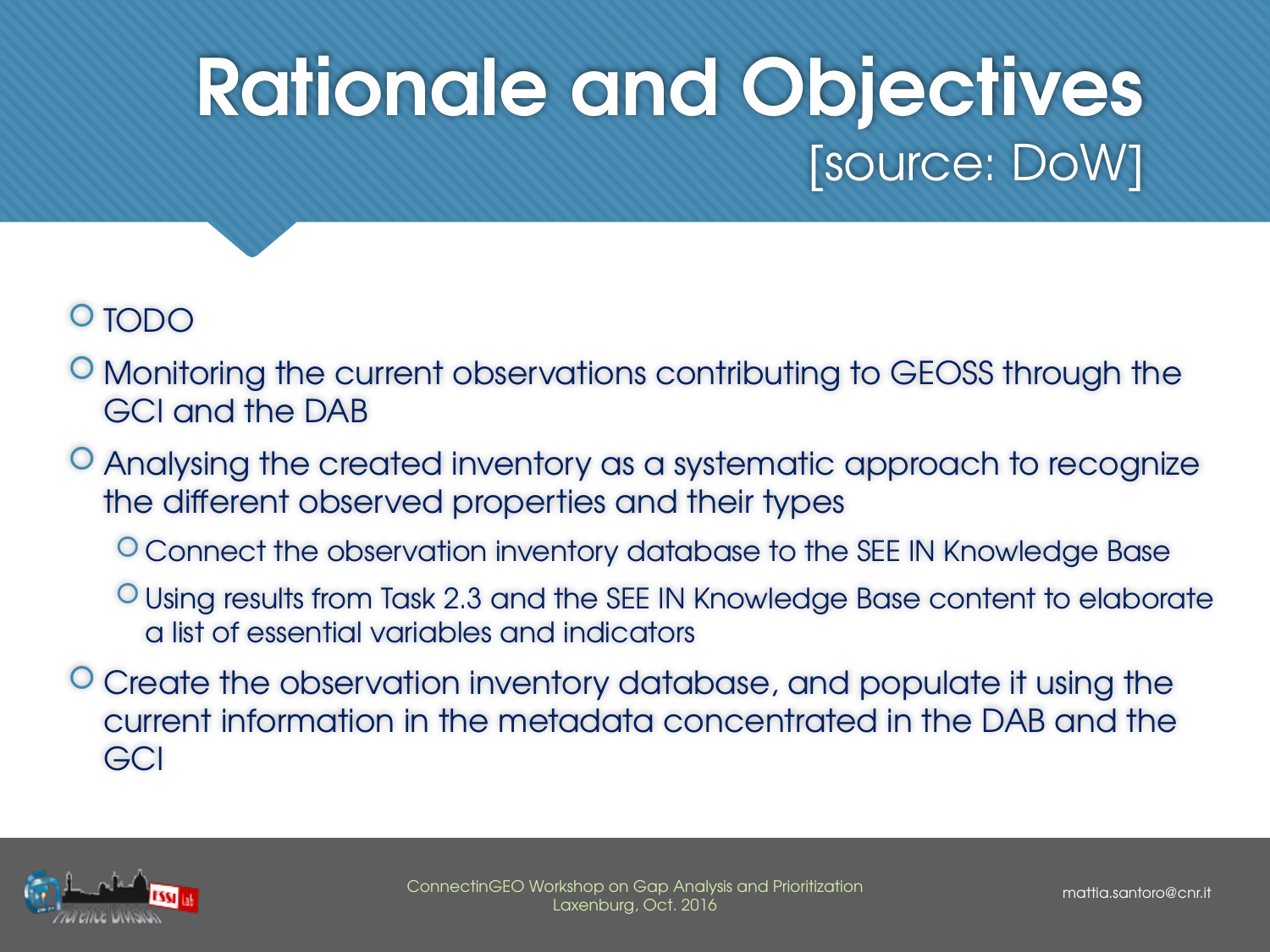

# Rationale and Objectives [source: DoW]
TODO
Monitoring the current observations contributing to GEOSS through the GCI and the DAB
Analysing the created inventory as a systematic approach to recognize the different observed properties and their types
Connect the observation inventory database to the SEE IN Knowledge Base
Using results from Task 2.3 and the SEE IN Knowledge Base content to elaborate a list of essential variables and indicators
Create the observation inventory database, and populate it using the current information in the metadata concentrated in the DAB and the GCI